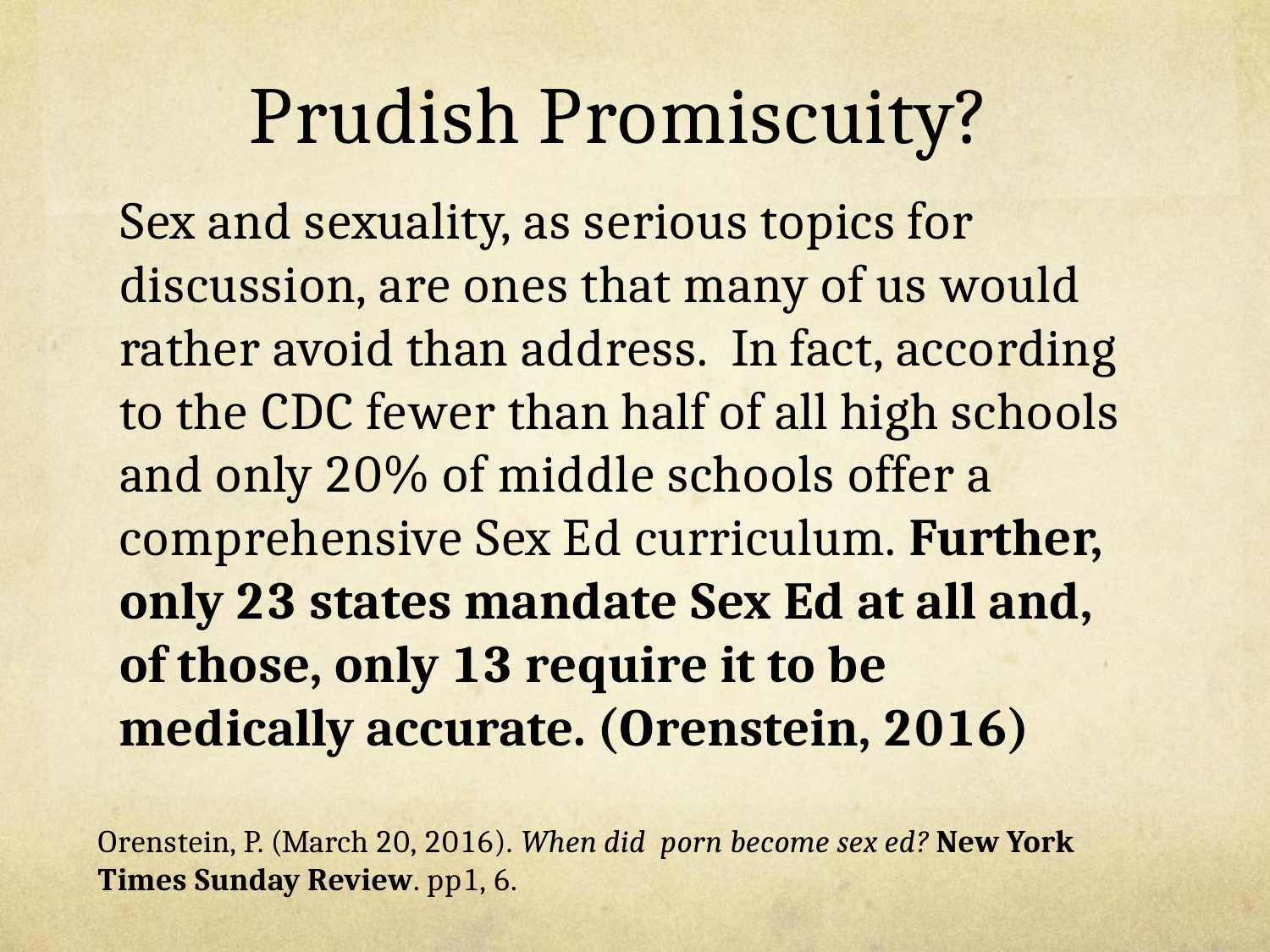

# Prudish Promiscuity?
Sex and sexuality, as serious topics for discussion, are ones that many of us would rather avoid than address.  In fact, according to the CDC fewer than half of all high schools and only 20% of middle schools offer a comprehensive Sex Ed curriculum. Further, only 23 states mandate Sex Ed at all and, of those, only 13 require it to be medically accurate. (Orenstein, 2016)
Orenstein, P. (March 20, 2016). When did  porn become sex ed? New York Times Sunday Review. pp1, 6.